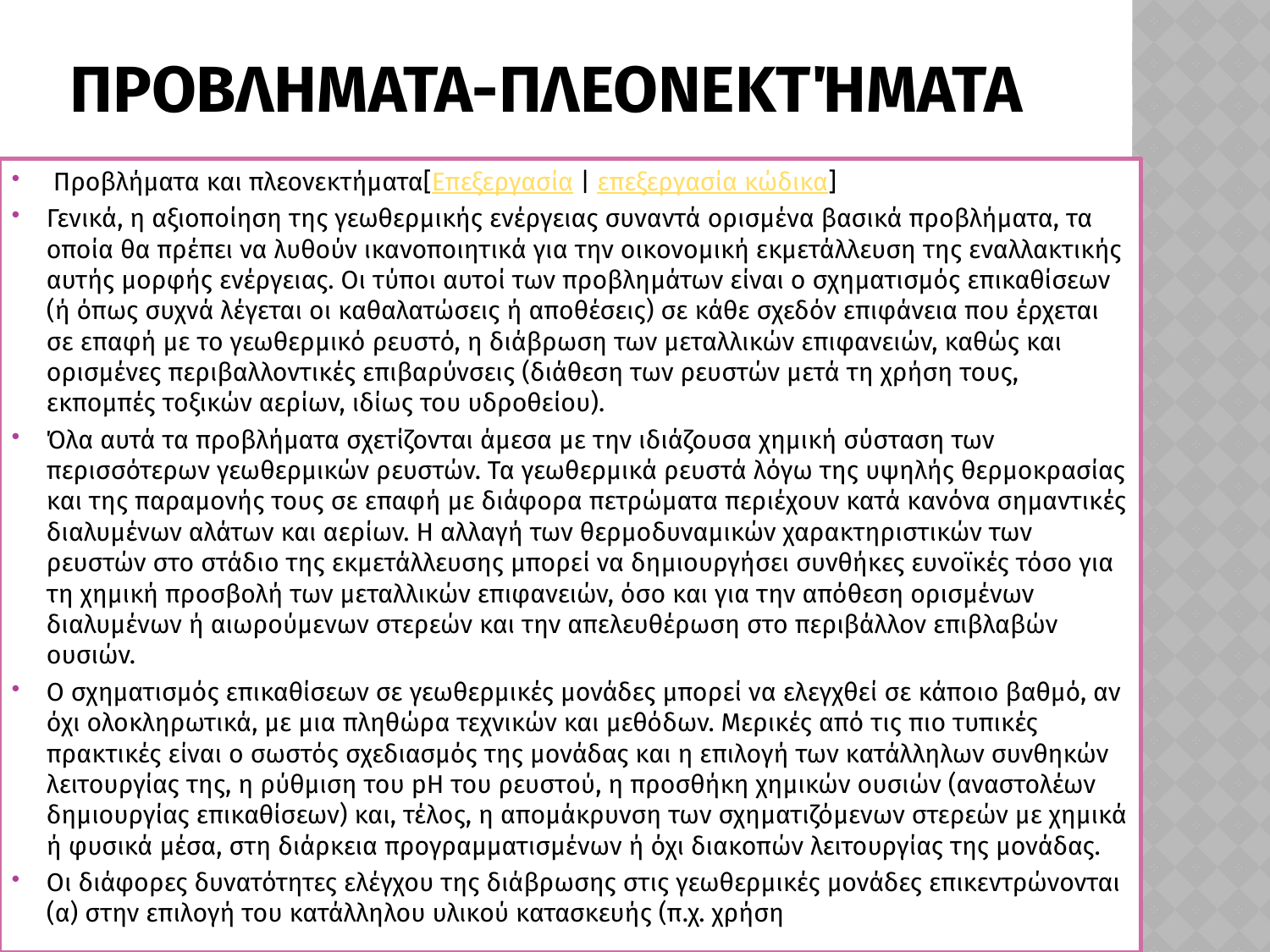

# Προβληματα-Πλεονεκτήματα
 Προβλήματα και πλεονεκτήματα[Επεξεργασία | επεξεργασία κώδικα]
Γενικά, η αξιοποίηση της γεωθερμικής ενέργειας συναντά ορισμένα βασικά προβλήματα, τα οποία θα πρέπει να λυθούν ικανοποιητικά για την οικονομική εκμετάλλευση της εναλλακτικής αυτής μορφής ενέργειας. Οι τύποι αυτοί των προβλημάτων είναι ο σχηματισμός επικαθίσεων (ή όπως συχνά λέγεται οι καθαλατώσεις ή αποθέσεις) σε κάθε σχεδόν επιφάνεια που έρχεται σε επαφή με το γεωθερμικό ρευστό, η διάβρωση των μεταλλικών επιφανειών, καθώς και ορισμένες περιβαλλοντικές επιβαρύνσεις (διάθεση των ρευστών μετά τη χρήση τους, εκπομπές τοξικών αερίων, ιδίως του υδροθείου).
Όλα αυτά τα προβλήματα σχετίζονται άμεσα με την ιδιάζουσα χημική σύσταση των περισσότερων γεωθερμικών ρευστών. Τα γεωθερμικά ρευστά λόγω της υψηλής θερμοκρασίας και της παραμονής τους σε επαφή με διάφορα πετρώματα περιέχουν κατά κανόνα σημαντικές διαλυμένων αλάτων και αερίων. Η αλλαγή των θερμοδυναμικών χαρακτηριστικών των ρευστών στο στάδιο της εκμετάλλευσης μπορεί να δημιουργήσει συνθήκες ευνοϊκές τόσο για τη χημική προσβολή των μεταλλικών επιφανειών, όσο και για την απόθεση ορισμένων διαλυμένων ή αιωρούμενων στερεών και την απελευθέρωση στο περιβάλλον επιβλαβών ουσιών.
Ο σχηματισμός επικαθίσεων σε γεωθερμικές μονάδες μπορεί να ελεγχθεί σε κάποιο βαθμό, αν όχι ολοκληρωτικά, με μια πληθώρα τεχνικών και μεθόδων. Μερικές από τις πιο τυπικές πρακτικές είναι ο σωστός σχεδιασμός της μονάδας και η επιλογή των κατάλληλων συνθηκών λειτουργίας της, η ρύθμιση του pH του ρευστού, η προσθήκη χημικών ουσιών (αναστολέων δημιουργίας επικαθίσεων) και, τέλος, η απομάκρυνση των σχηματιζόμενων στερεών με χημικά ή φυσικά μέσα, στη διάρκεια προγραμματισμένων ή όχι διακοπών λειτουργίας της μονάδας.
Οι διάφορες δυνατότητες ελέγχου της διάβρωσης στις γεωθερμικές μονάδες επικεντρώνονται (α) στην επιλογή του κατάλληλου υλικού κατασκευής (π.χ. χρήση